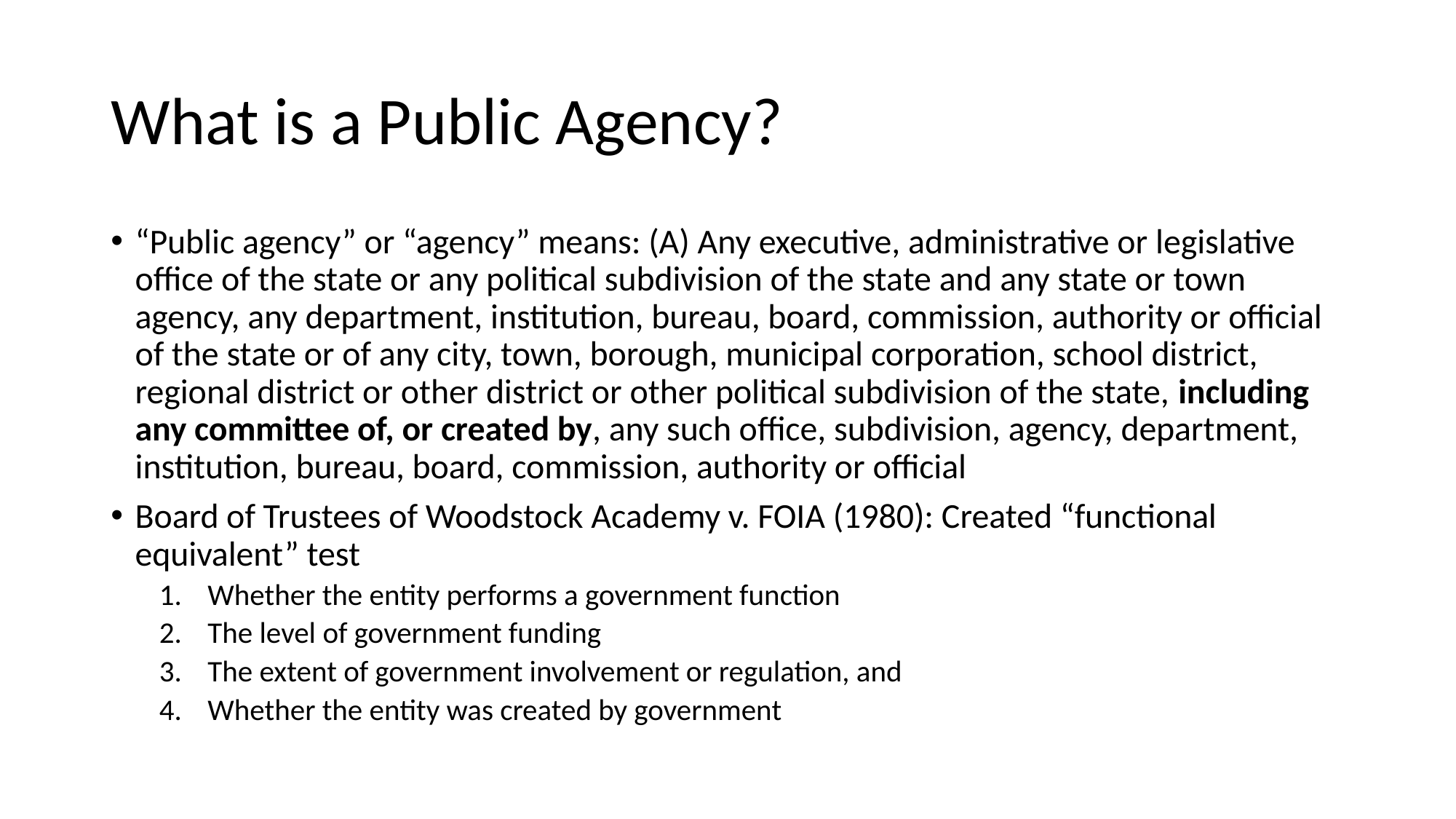

# What is a Public Agency?
“Public agency” or “agency” means: (A) Any executive, administrative or legislative office of the state or any political subdivision of the state and any state or town agency, any department, institution, bureau, board, commission, authority or official of the state or of any city, town, borough, municipal corporation, school district, regional district or other district or other political subdivision of the state, including any committee of, or created by, any such office, subdivision, agency, department, institution, bureau, board, commission, authority or official
Board of Trustees of Woodstock Academy v. FOIA (1980): Created “functional equivalent” test
Whether the entity performs a government function
The level of government funding
The extent of government involvement or regulation, and
Whether the entity was created by government